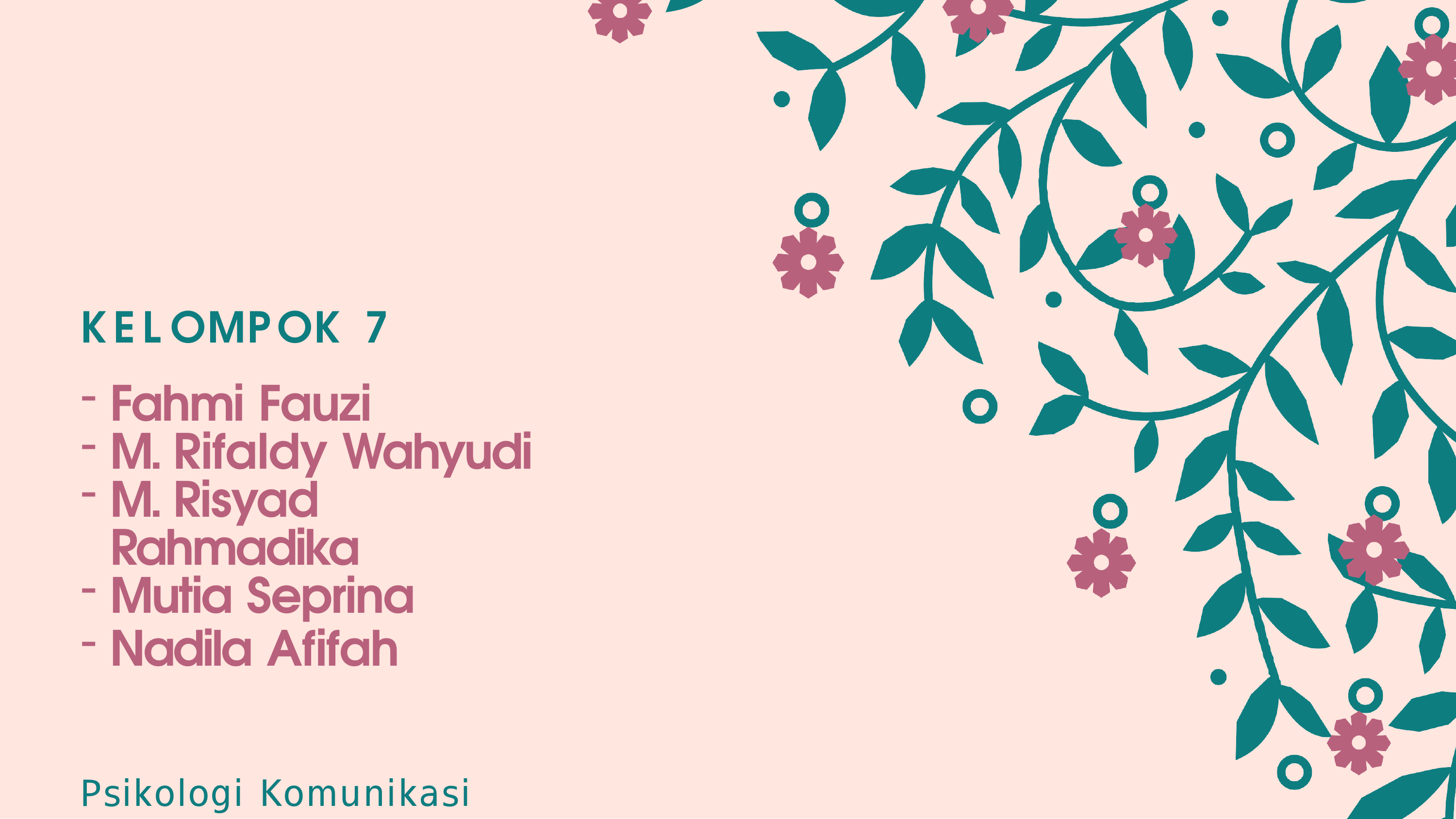

# KELOMPOK	7
Fahmi Fauzi
M. Rifaldy Wahyudi
M. Risyad Rahmadika
Mutia Seprina
Nadila Afifah

Psikologi Komunikasi